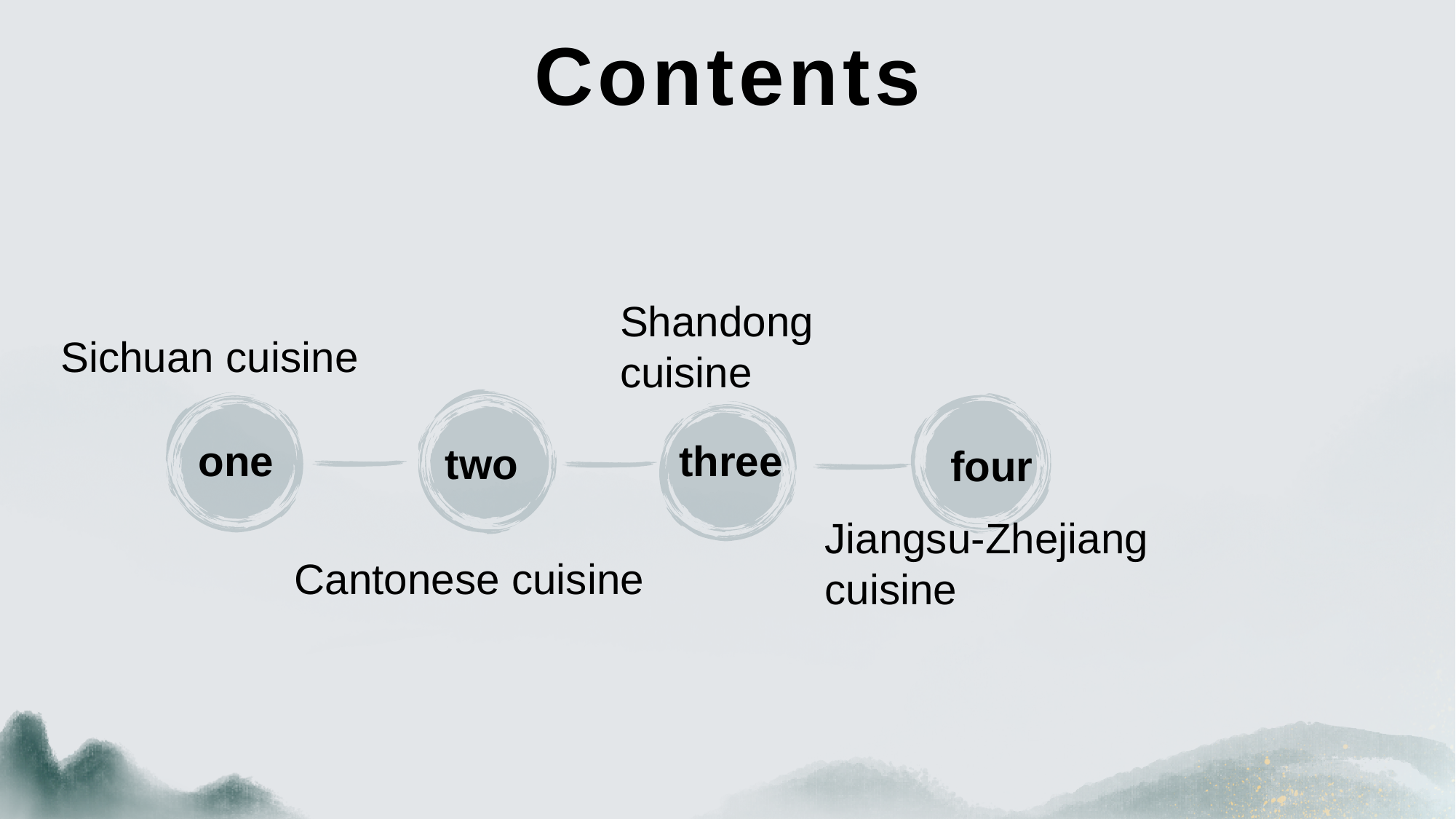

# Contents
Shandong cuisine
Sichuan cuisine

four
one
three
two

Cantonese cuisine
Jiangsu-Zhejiang cuisine